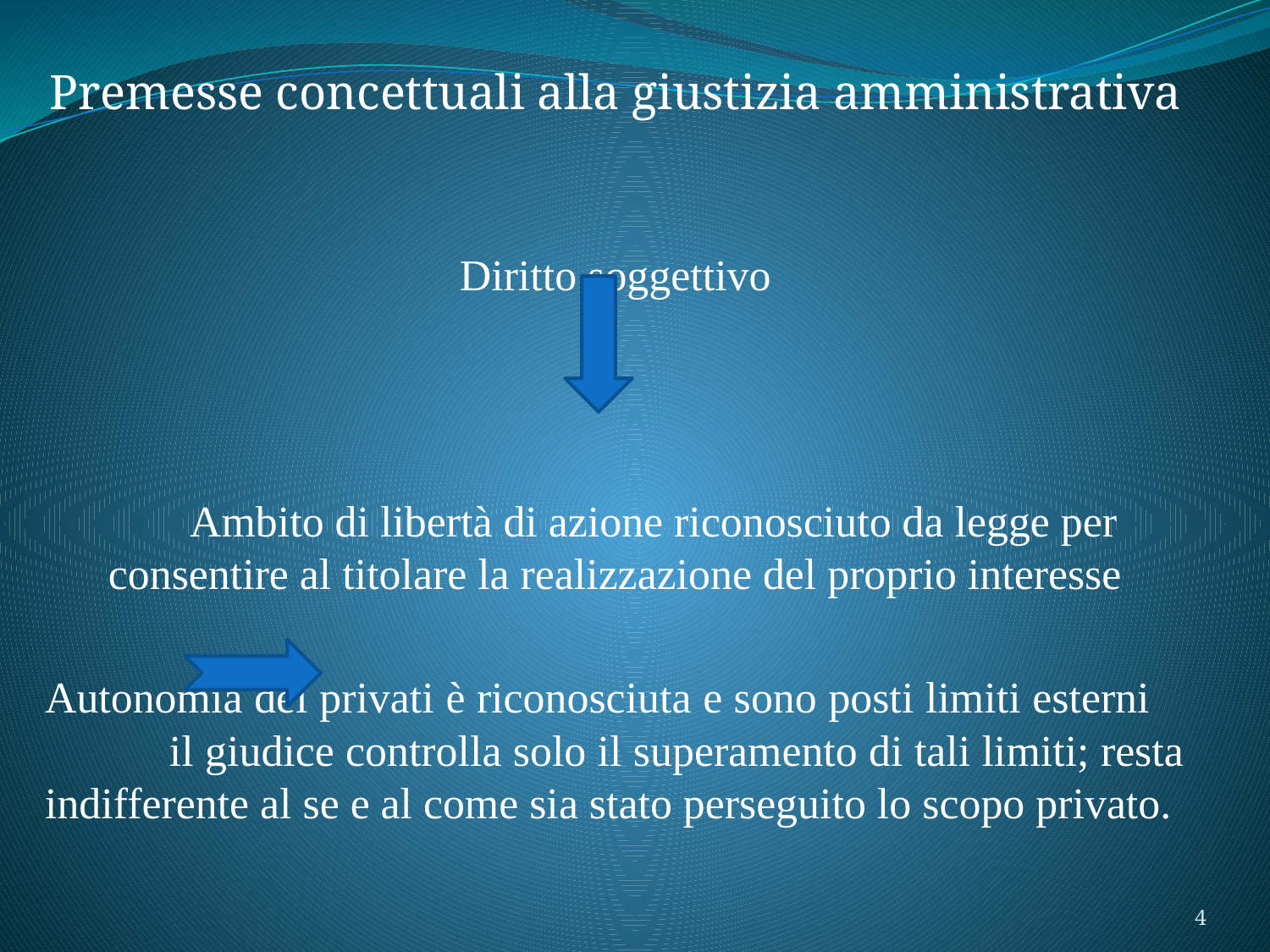

Premesse concettuali alla giustizia amministrativa

Diritto soggettivo

       Ambito di libertà di azione riconosciuto da legge per consentire al titolare la realizzazione del proprio interesse

Autonomia dei privati è riconosciuta e sono posti limiti esterni               il giudice controlla solo il superamento di tali limiti; resta indifferente al se e al come sia stato perseguito lo scopo privato.

4